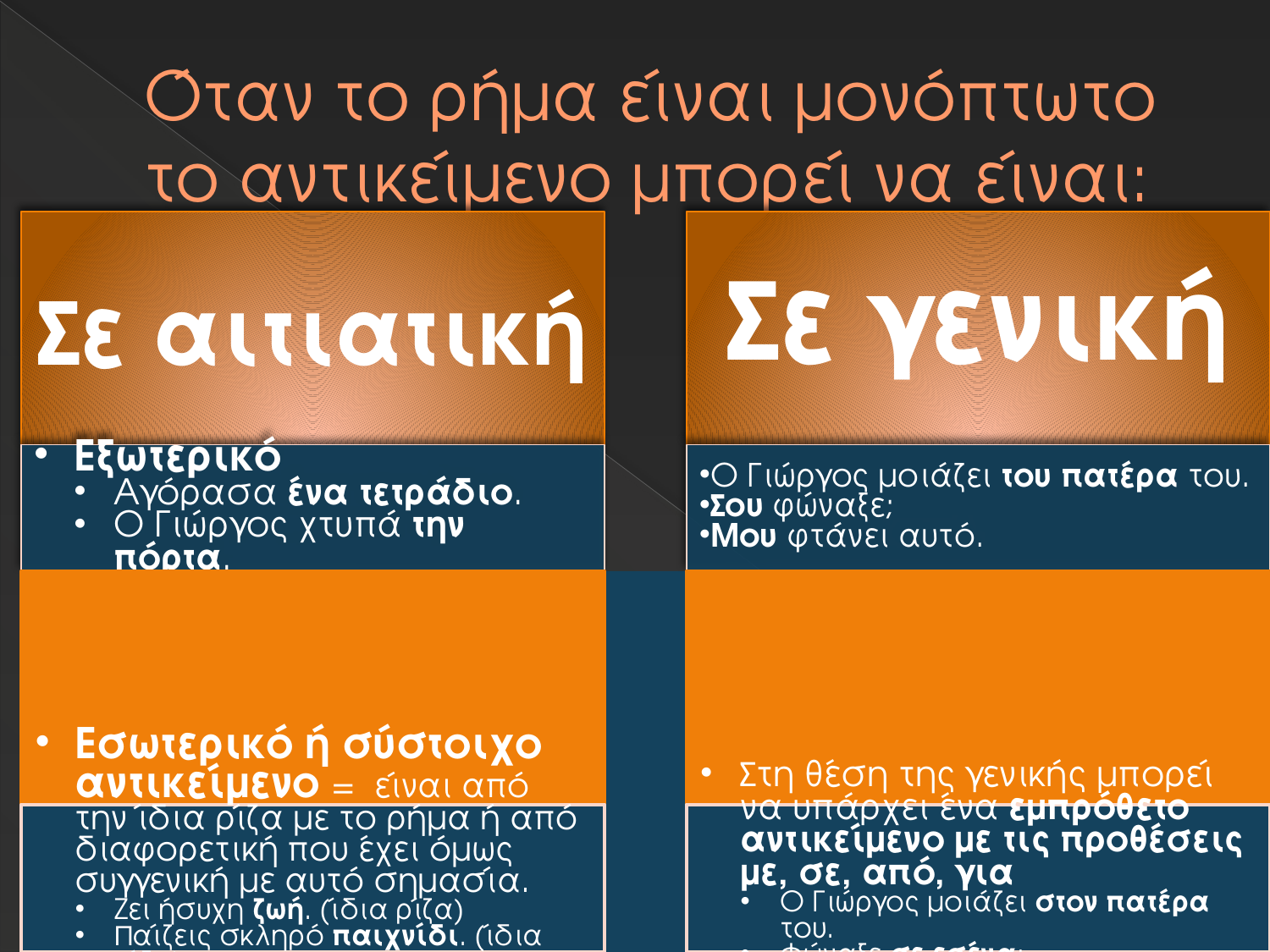

# Όταν το ρήμα είναι μονόπτωτο το αντικείμενο μπορεί να είναι:
Σε αιτιατική
Σε γενική
Εξωτερικό
Αγόρασα ένα τετράδιο.
Ο Γιώργος χτυπά την πόρτα.
Ο Γιώργος μοιάζει του πατέρα του.
Μου φτάνει αυτό.
Σου φώναξε;
Εσωτερικό ή σύστοιχο αντικείμενο =  είναι από την ίδια ρίζα με το ρήμα ή από διαφορετική που έχει όμως συγγενική με αυτό σημασία.
Στη θέση της γενικής μπορεί να υπάρχει ένα εμπρόθετο αντικείμενο με τις προθέσεις με, σε, από, για
Ο Γιώργος μοιάζει στον πατέρα του.
Ζει ήσυχη ζωή. (ίδια ρίζα)